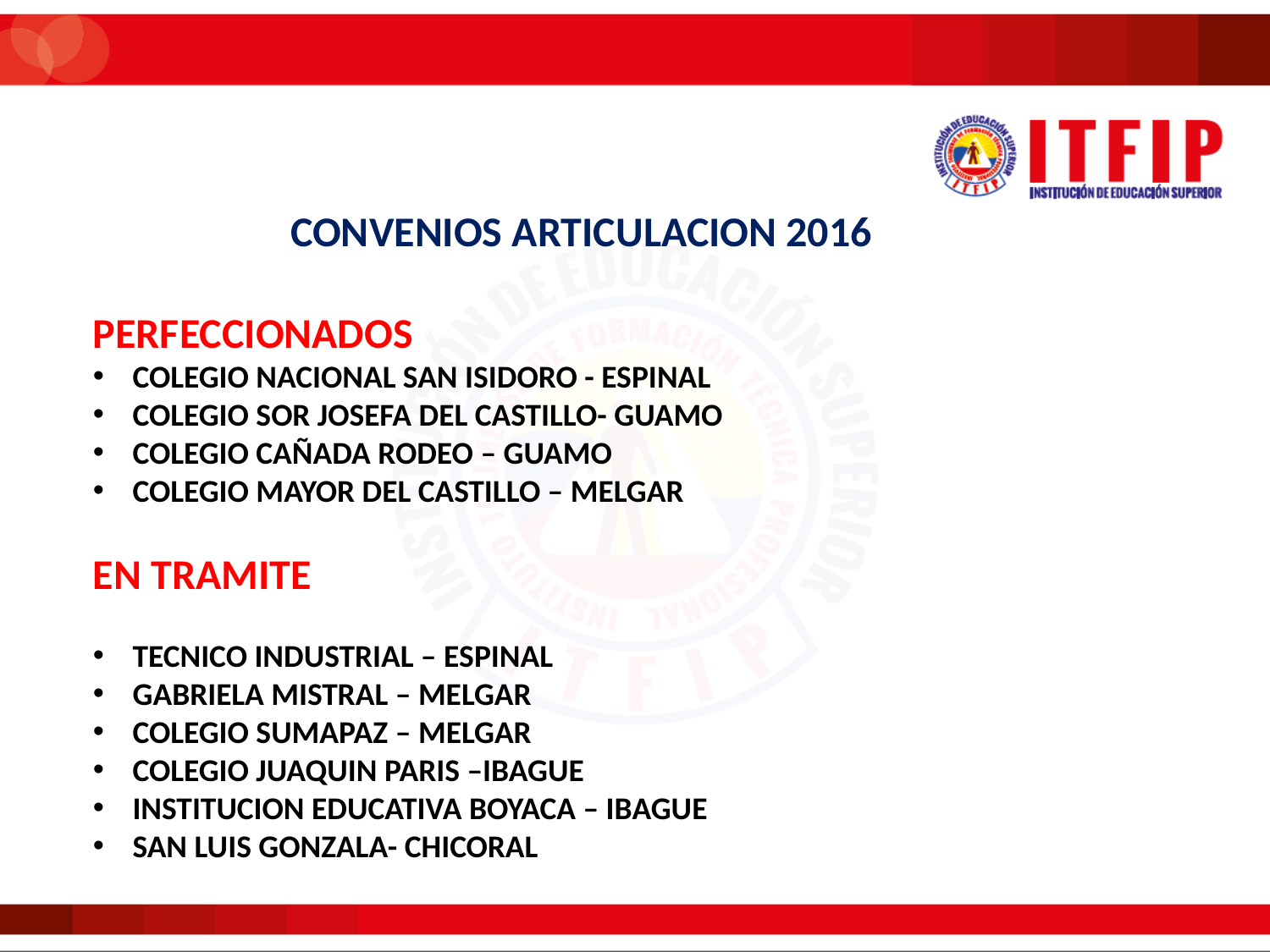

CONVENIOS ARTICULACION 2016

PERFECCIONADOS
COLEGIO NACIONAL SAN ISIDORO - ESPINAL
COLEGIO SOR JOSEFA DEL CASTILLO- GUAMO
COLEGIO CAÑADA RODEO – GUAMO
COLEGIO MAYOR DEL CASTILLO – MELGAR

EN TRAMITE

TECNICO INDUSTRIAL – ESPINAL
GABRIELA MISTRAL – MELGAR
COLEGIO SUMAPAZ – MELGAR
COLEGIO JUAQUIN PARIS –IBAGUE
INSTITUCION EDUCATIVA BOYACA – IBAGUE
SAN LUIS GONZALA- CHICORAL